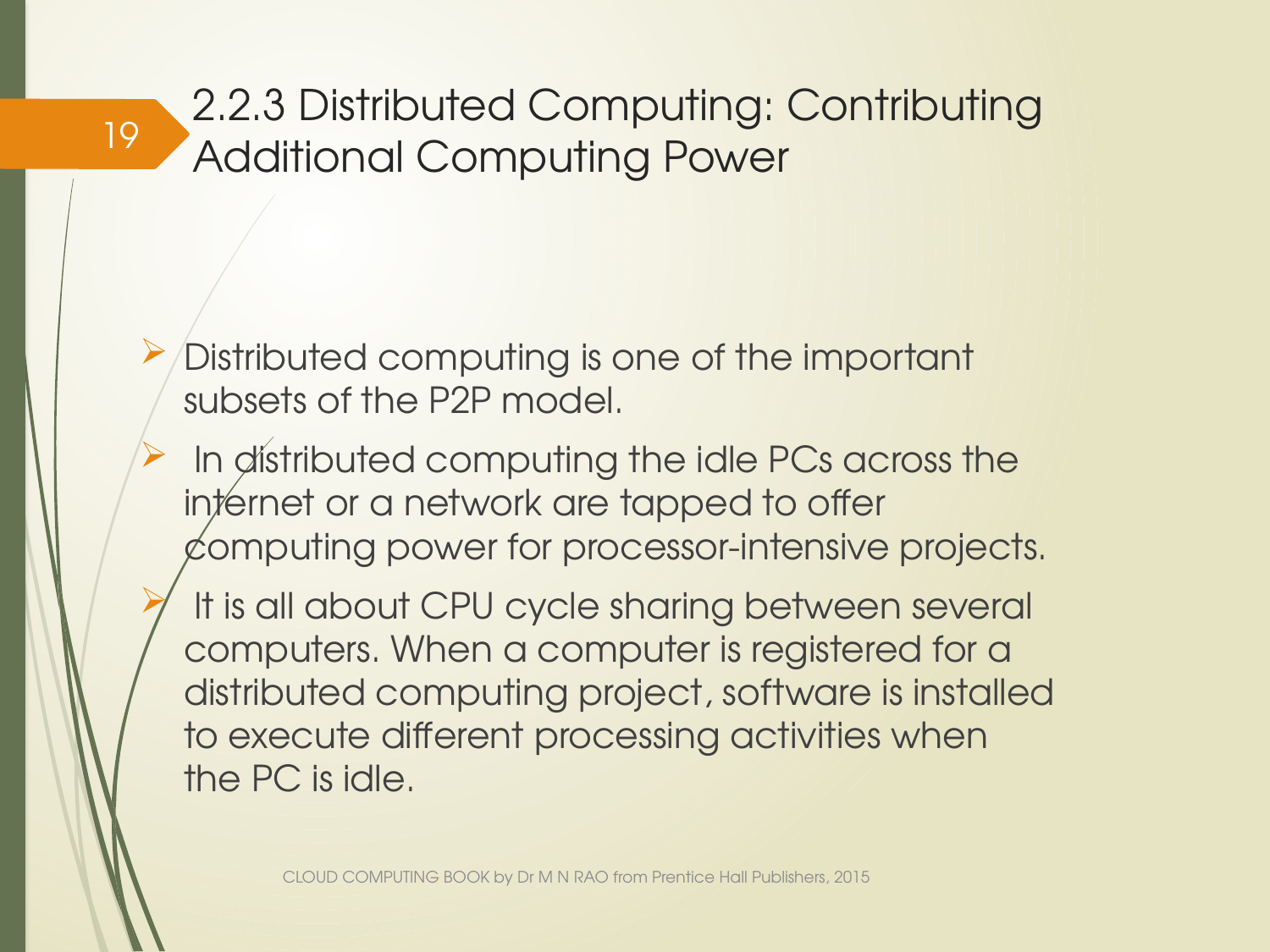

# 2.2.3 Distributed Computing: Contributing Additional Computing Power
19
Distributed computing is one of the important subsets of the P2P model.
 In distributed computing the idle PCs across the internet or a network are tapped to offer computing power for processor-intensive projects.
 It is all about CPU cycle sharing between several computers. When a computer is registered for a distributed computing project, software is installed to execute different processing activities when the PC is idle.
CLOUD COMPUTING BOOK by Dr M N RAO from Prentice Hall Publishers, 2015